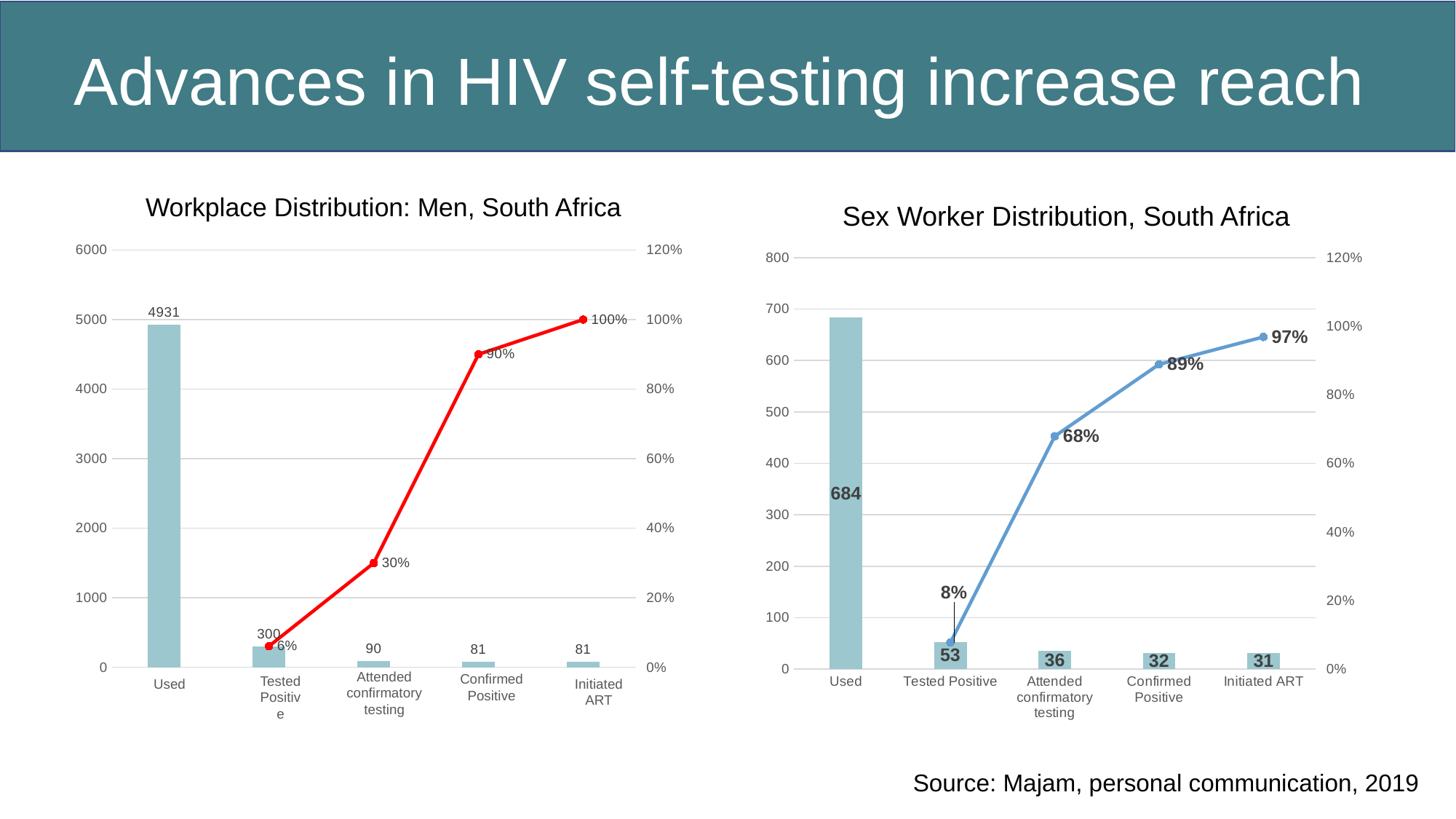

# Advances in HIV self-testing increase reach
Workplace Distribution: Men, South Africa
Sex Worker Distribution, South Africa

### Chart

| Category |  |  |
|---|---|---|
| Used | 4931.0 | None |
| Tested Positive | 300.0 | 0.06083958629081322 |
| Attended confirmatory testing | 90.0 | 0.3 |
| Confirmed Positive | 81.0 | 0.9 |
| Initiated ART | 81.0 | 1.0 |

### Chart

| Category |  |  |
|---|---|---|
| Used | 684.0 | None |
| Tested Positive | 53.0 | 0.07748538011695906 |
| Attended confirmatory testing | 36.0 | 0.6792452830188679 |
| Confirmed Positive | 32.0 | 0.8888888888888888 |
| Initiated ART | 31.0 | 0.96875 |
Attended confirmatory testing
Confirmed Positive
Tested Positive
Used
Initiated ART
Source: Majam, personal communication, 2019